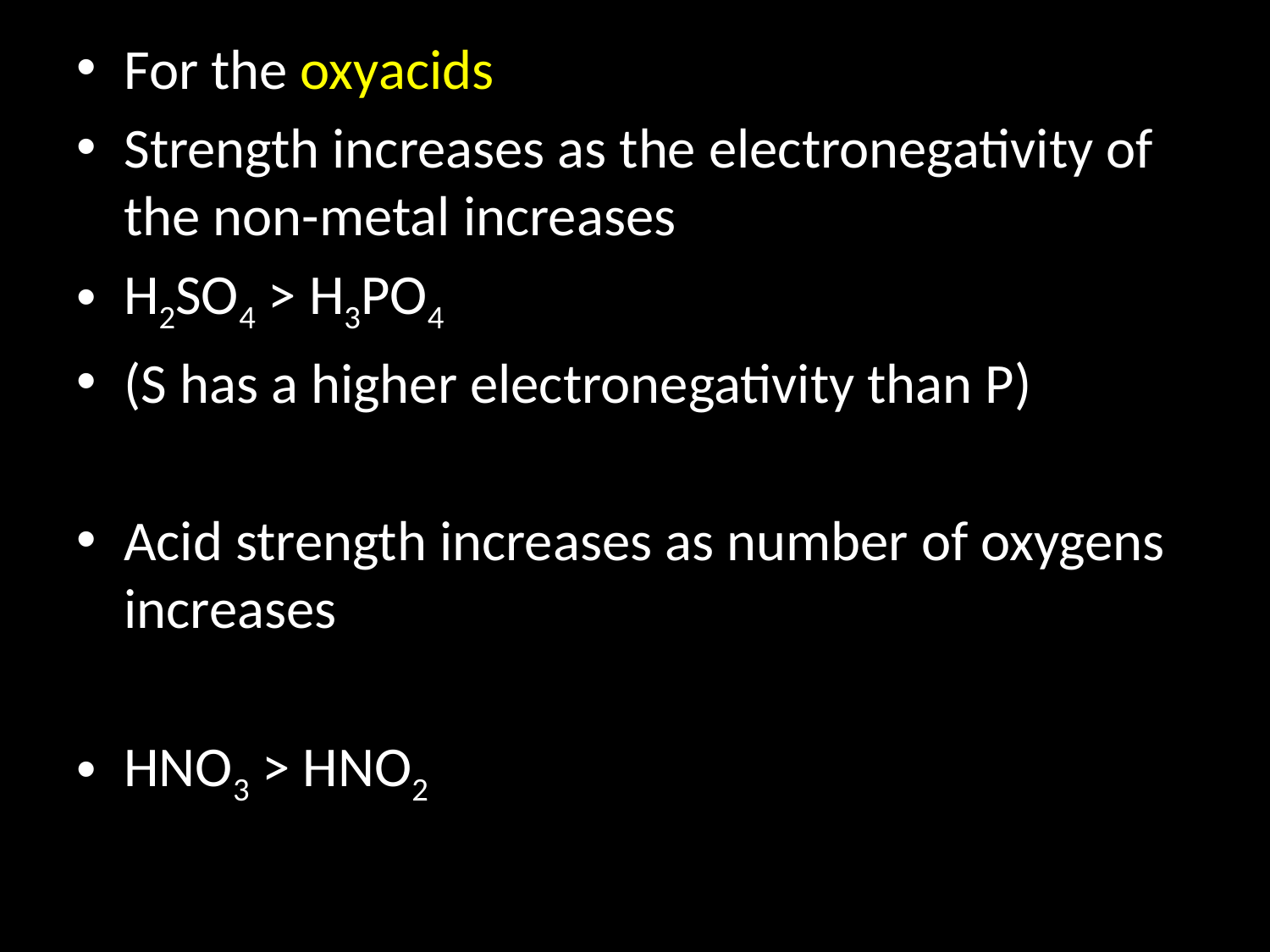

For the oxyacids
Strength increases as the electronegativity of the non-metal increases
H2SO4 > H3PO4
(S has a higher electronegativity than P)

Acid strength increases as number of oxygens increases

HNO3 > HNO2